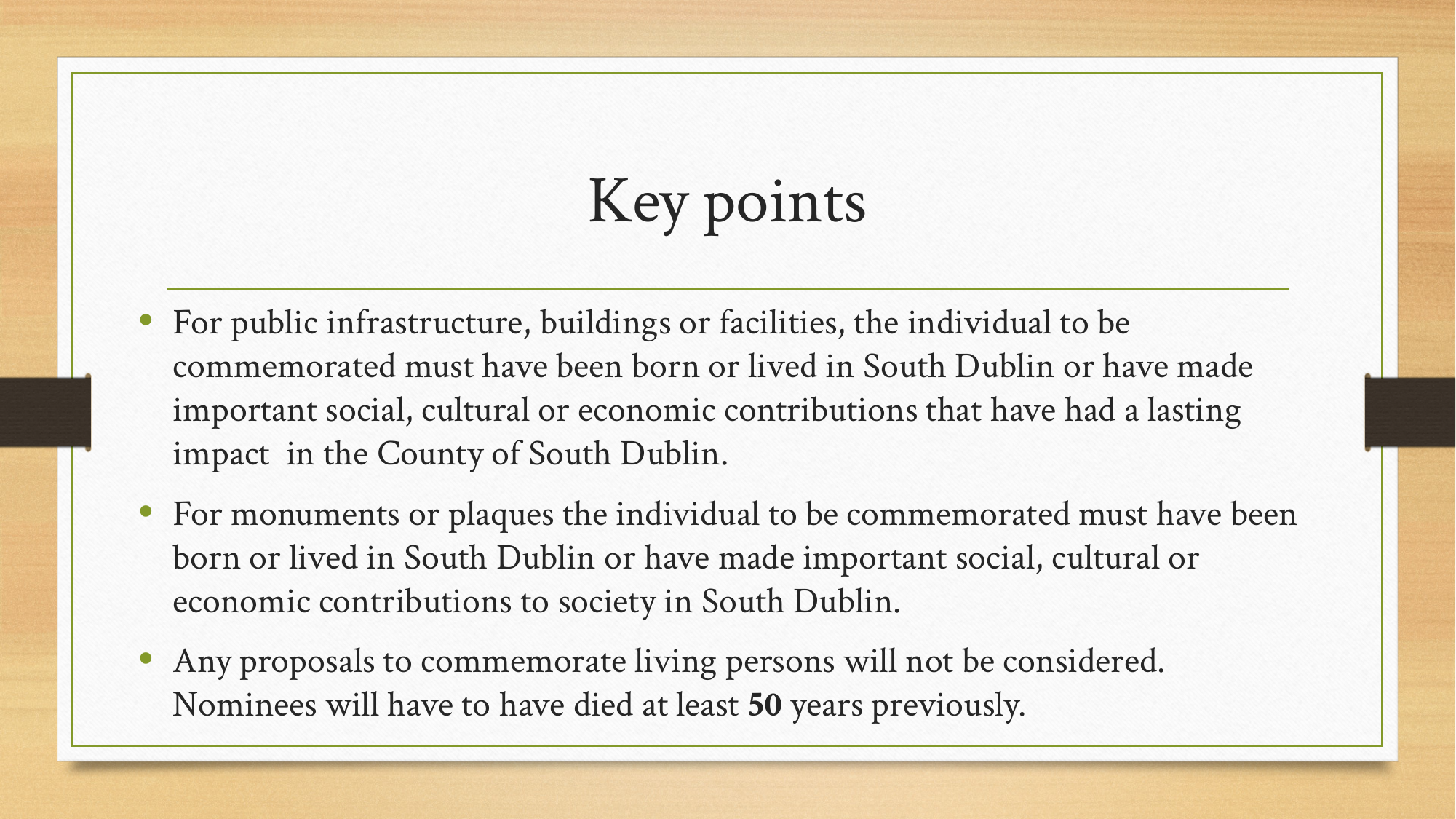

# Key points
For public infrastructure, buildings or facilities, the individual to be commemorated must have been born or lived in South Dublin or have made important social, cultural or economic contributions that have had a lasting impact  in the County of South Dublin.
For monuments or plaques the individual to be commemorated must have been born or lived in South Dublin or have made important social, cultural or economic contributions to society in South Dublin.
Any proposals to commemorate living persons will not be considered. Nominees will have to have died at least 50 years previously.